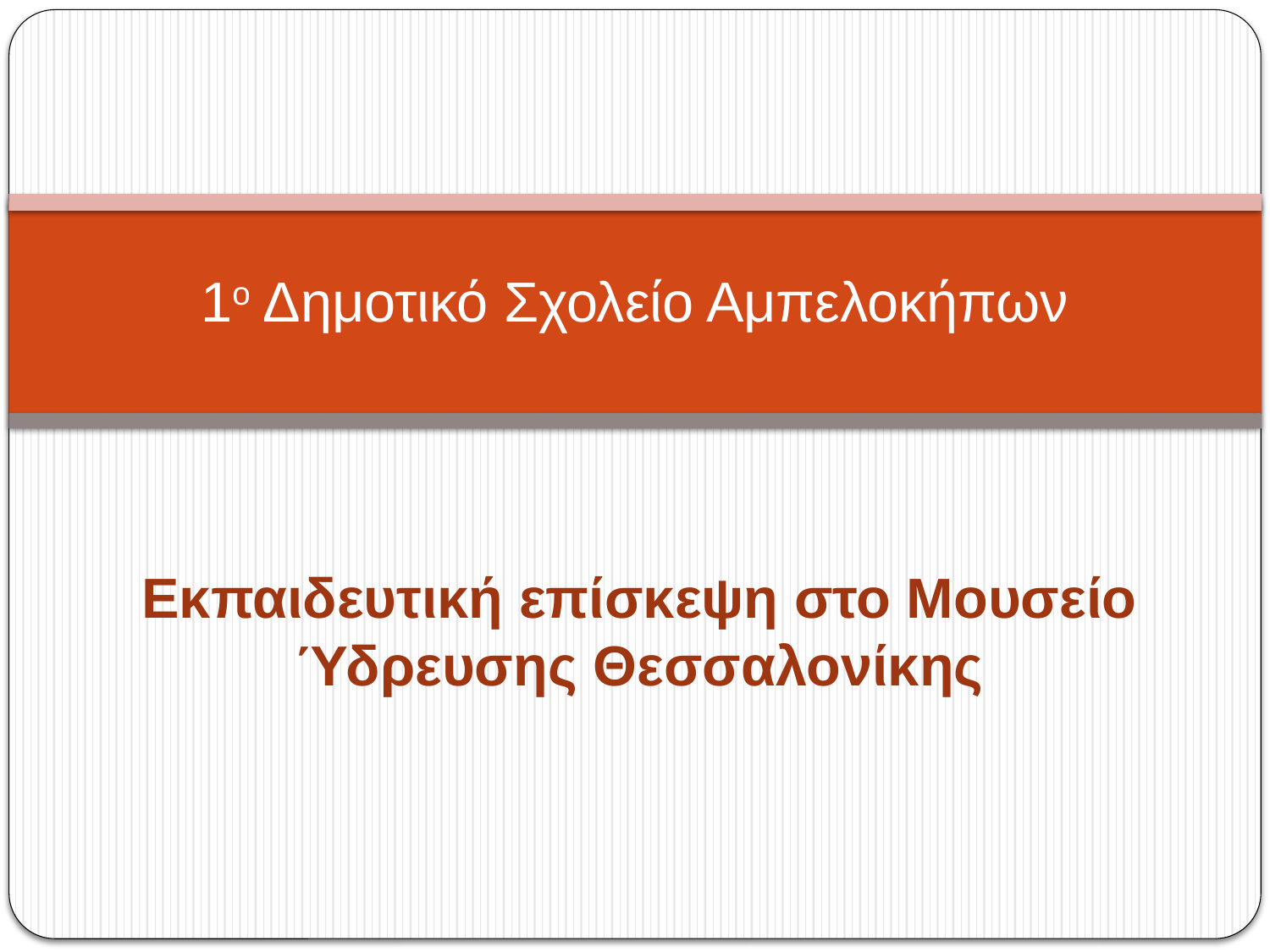

# 1ο Δημοτικό Σχολείο Αμπελοκήπων
Εκπαιδευτική επίσκεψη στο Μουσείο Ύδρευσης Θεσσαλονίκης